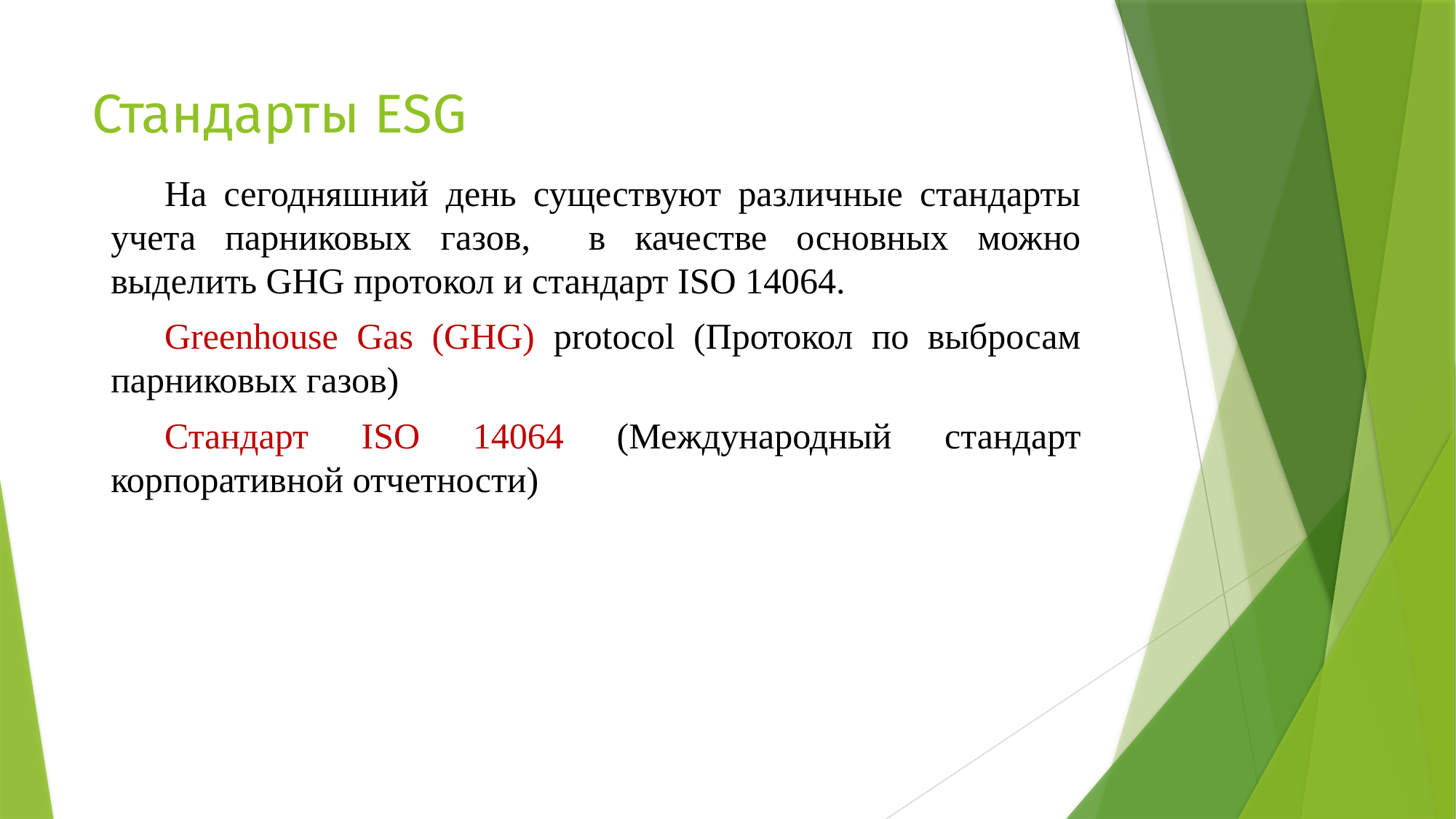

# Стандарты ESG
На сегодняшний день существуют различные стандарты учета парниковых газов,  в качестве основных можно выделить GHG протокол и стандарт ISO 14064.
Greenhouse Gas (GHG) protocol (Протокол по выбросам парниковых газов)
Стандарт ISO 14064 (Международный стандарт корпоративной отчетности)